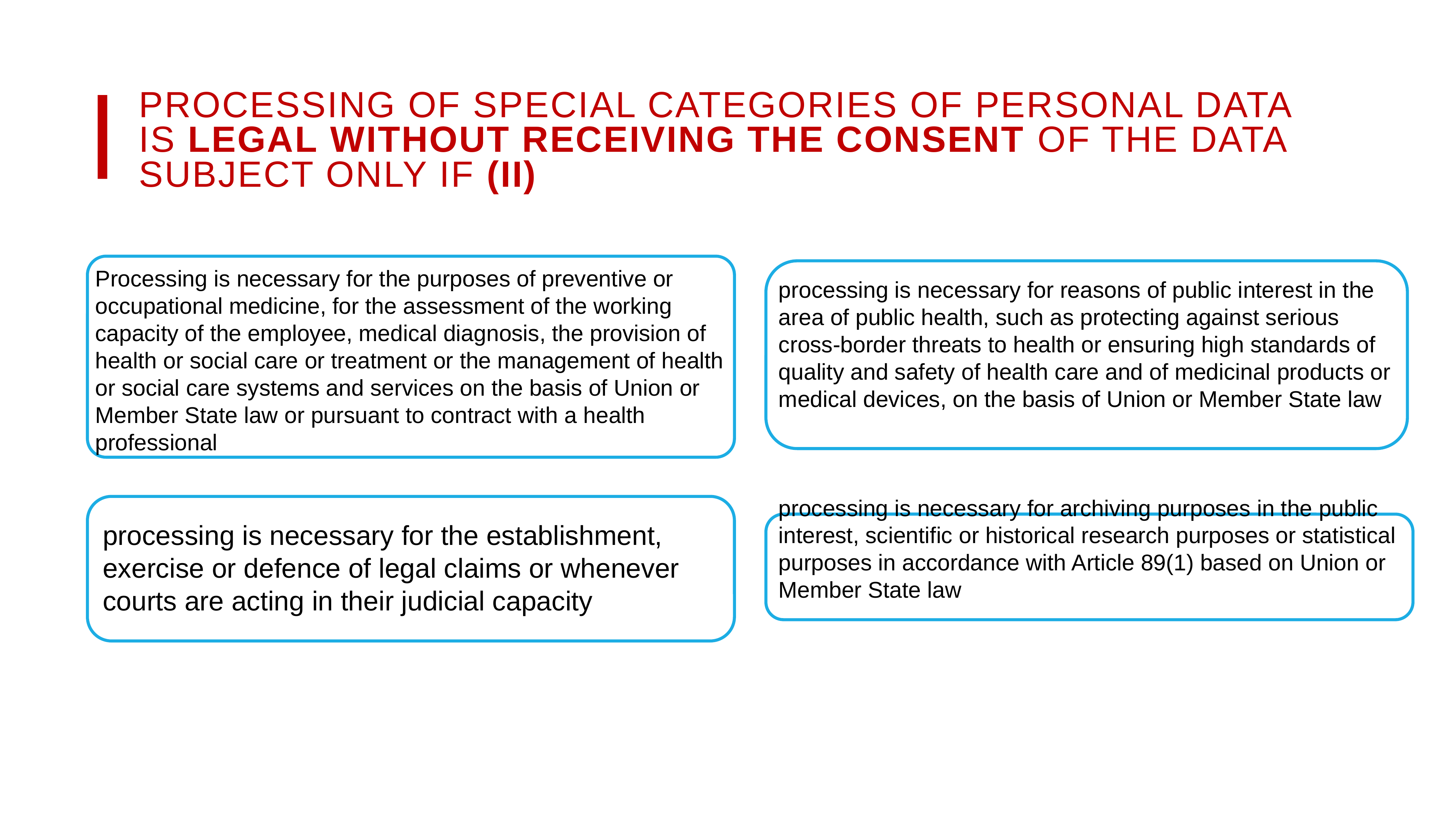

Processing of special categories of personal DATA is LEGAL without receiving the consent of the data subject only if (II)

Processing is necessary for the purposes of preventive or occupational medicine, for the assessment of the working capacity of the employee, medical diagnosis, the provision of health or social care or treatment or the management of health or social care systems and services on the basis of Union or Member State law or pursuant to contract with a health professional

processing is necessary for reasons of public interest in the area of public health, such as protecting against serious cross-border threats to health or ensuring high standards of quality and safety of health care and of medicinal products or medical devices, on the basis of Union or Member State law
processing is necessary for archiving purposes in the public interest, scientific or historical research purposes or statistical purposes in accordance with Article 89(1) based on Union or Member State law

processing is necessary for the establishment, exercise or defence of legal claims or whenever courts are acting in their judicial capacity
7